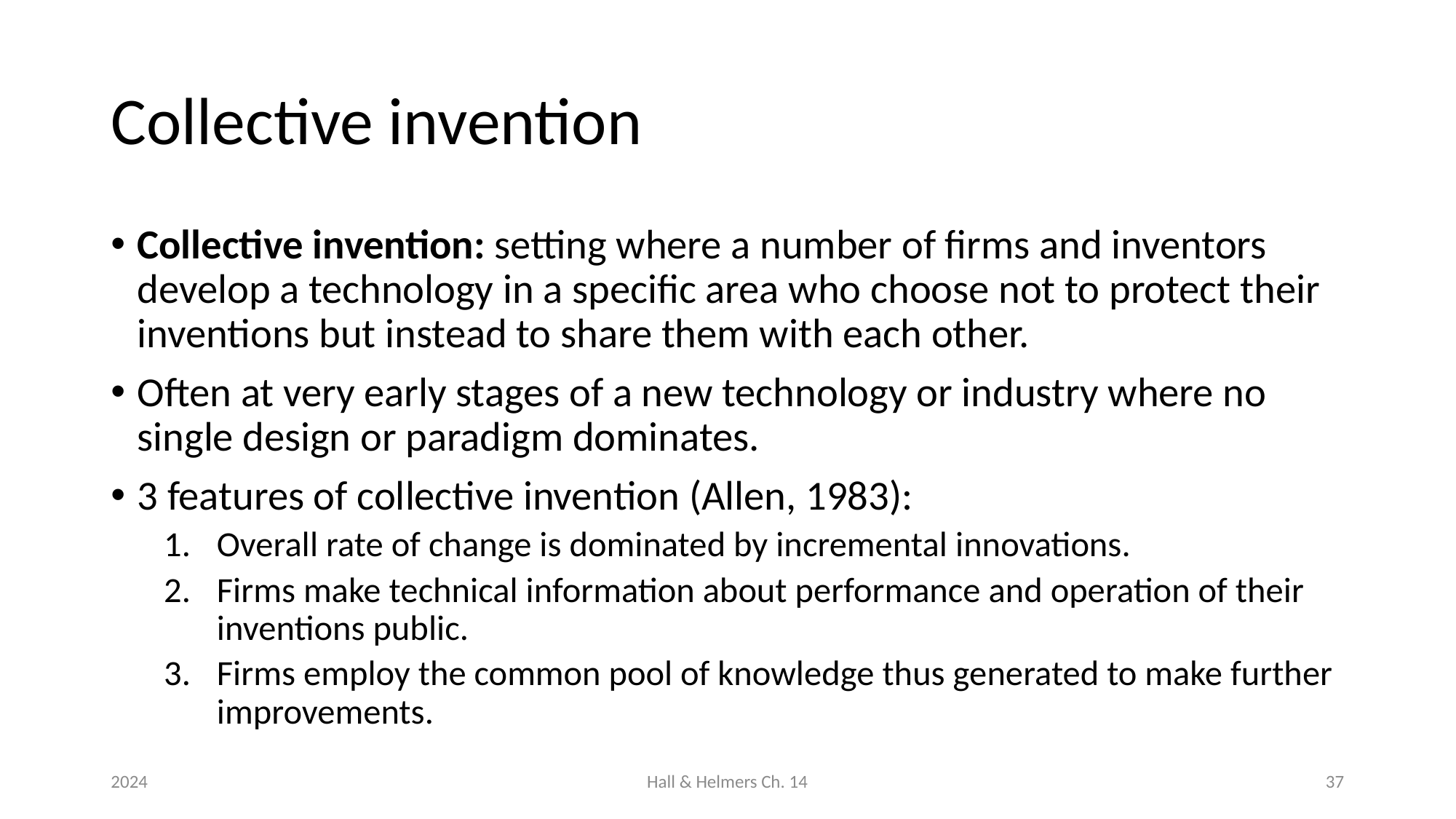

# Collective invention
Collective invention: setting where a number of firms and inventors develop a technology in a specific area who choose not to protect their inventions but instead to share them with each other.
Often at very early stages of a new technology or industry where no single design or paradigm dominates.
3 features of collective invention (Allen, 1983):
Overall rate of change is dominated by incremental innovations.
Firms make technical information about performance and operation of their inventions public.
Firms employ the common pool of knowledge thus generated to make further improvements.
2024
Hall & Helmers Ch. 14
37